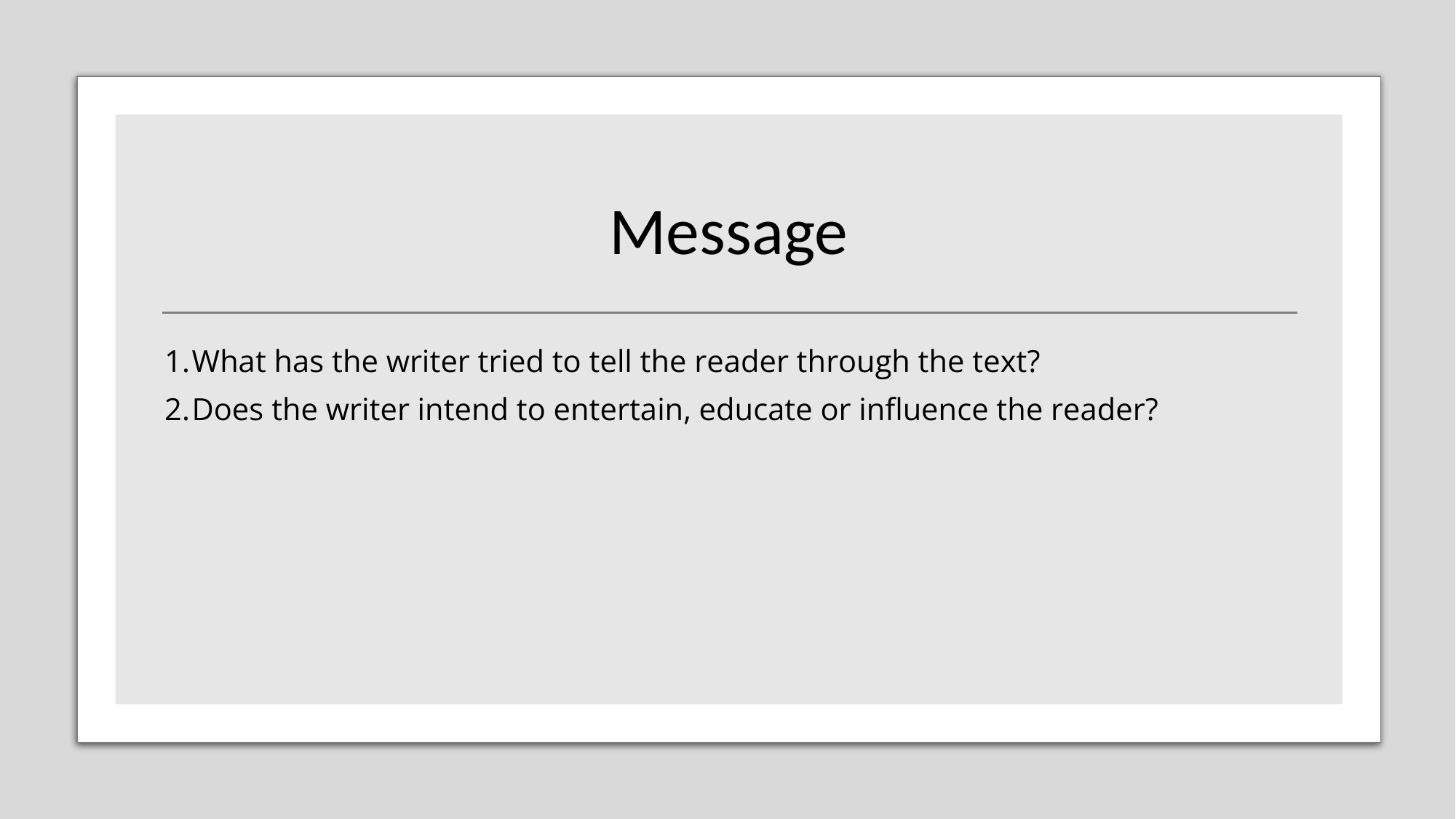

# Message
What has the writer tried to tell the reader through the text?
Does the writer intend to entertain, educate or influence the reader?